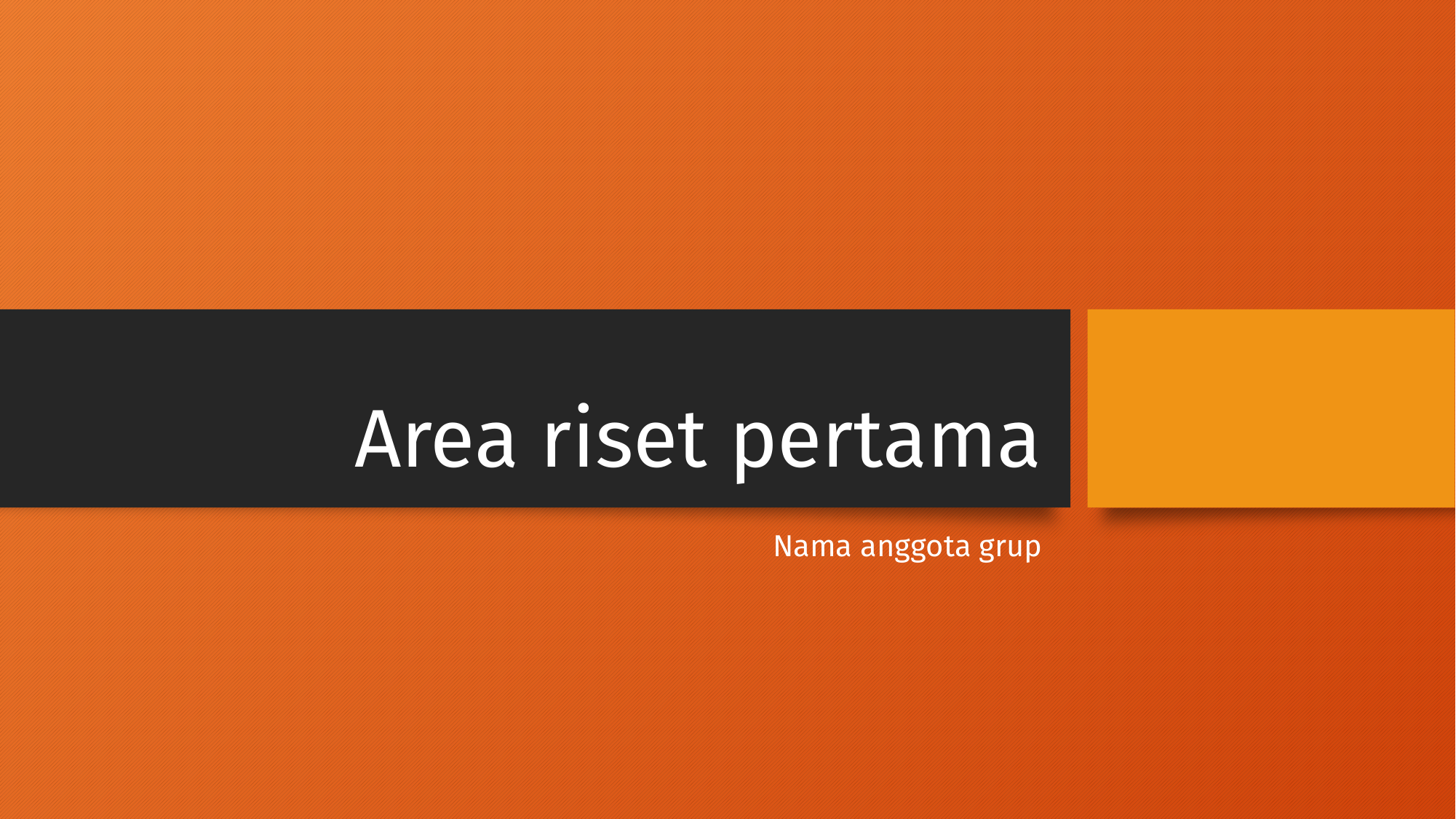

# Area riset pertama
Nama anggota grup